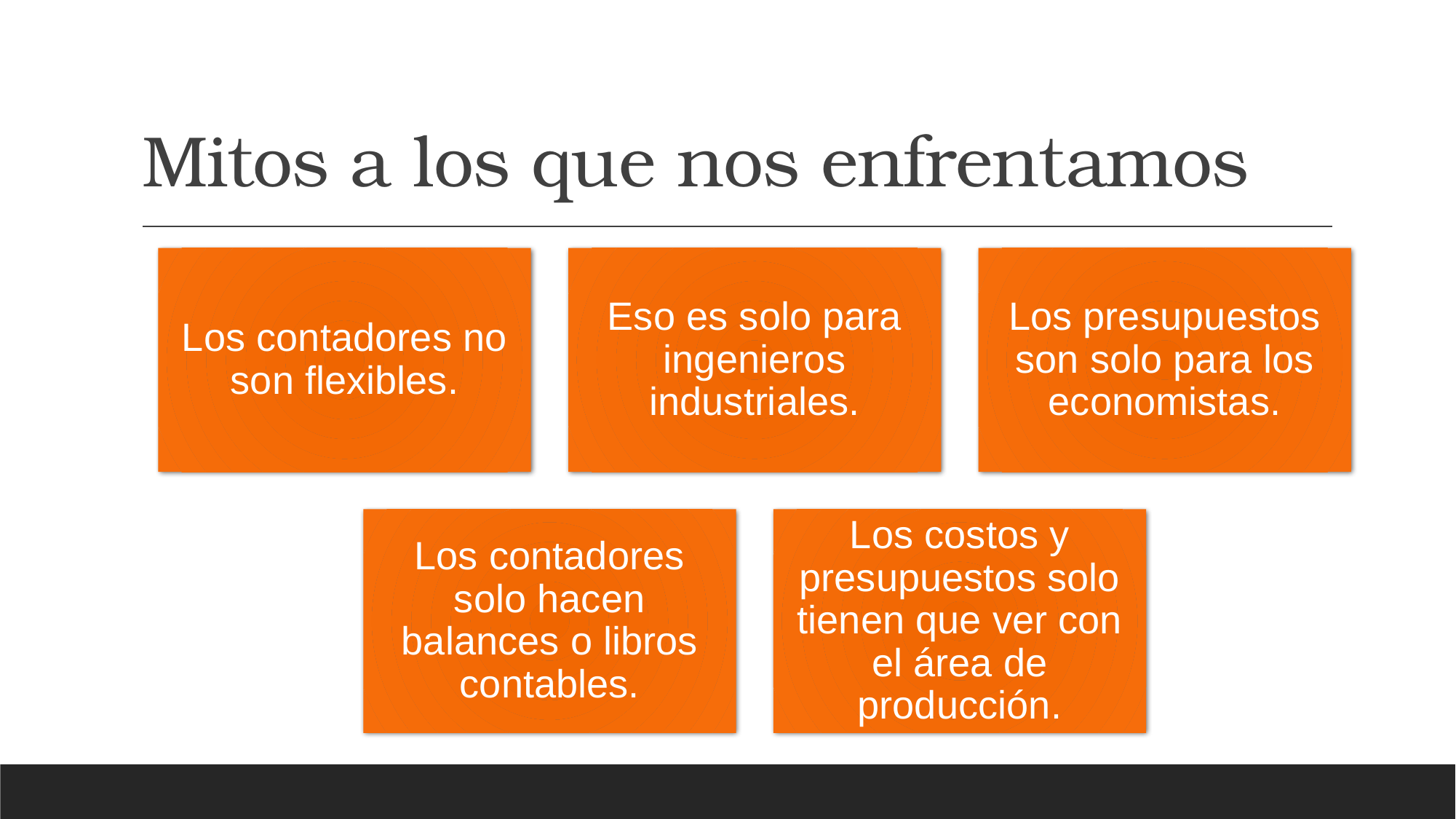

# Mitos a los que nos enfrentamos
Los contadores no son flexibles.
Eso es solo para ingenieros industriales.
Los presupuestos son solo para los economistas.
Los contadores solo hacen balances o libros contables.
Los costos y presupuestos solo tienen que ver con el área de producción.